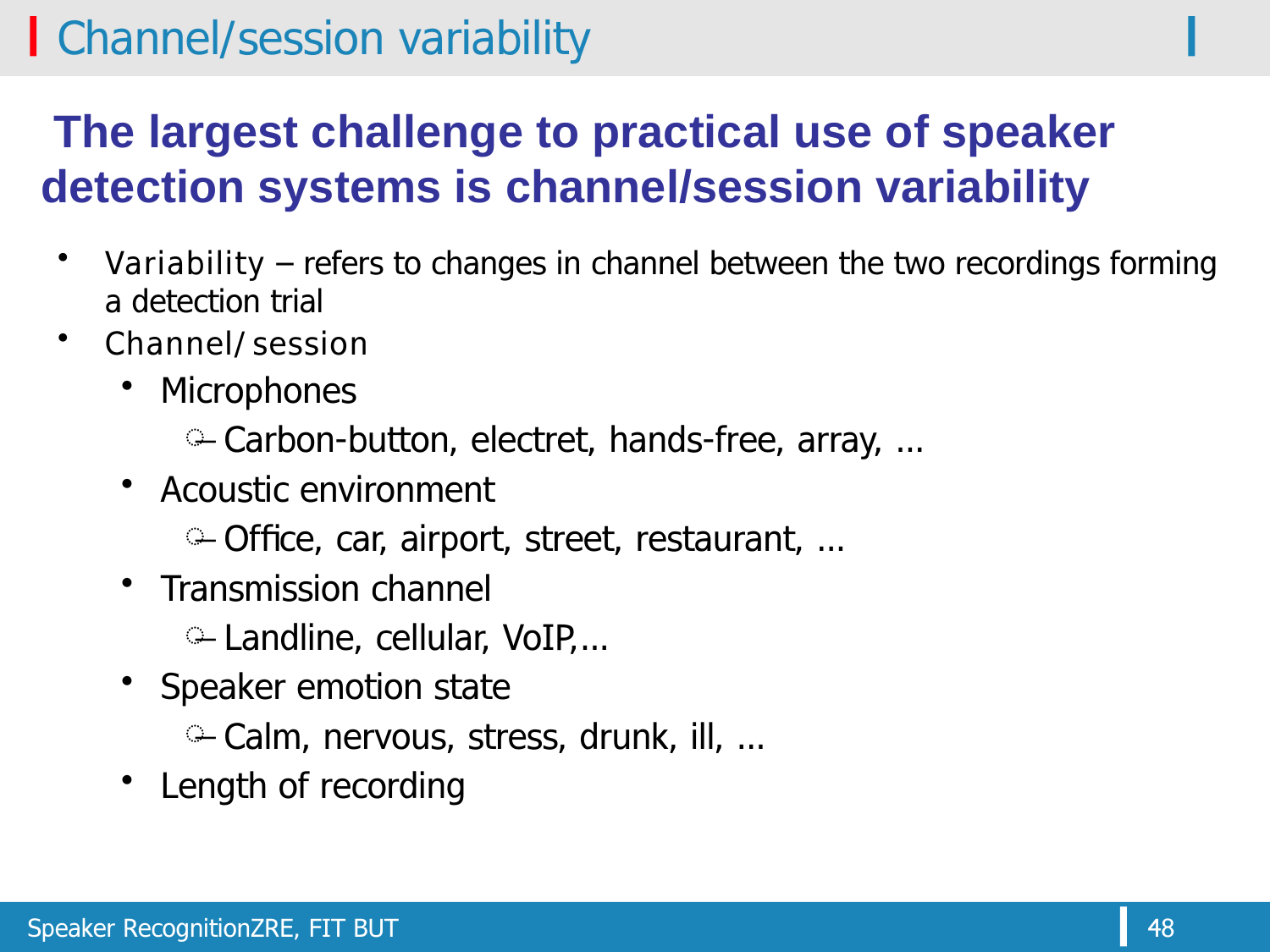

# Channel/session variability
 The largest challenge to practical use of speaker detection systems is channel/session variability
Variability – refers to changes in channel between the two recordings forming a detection trial
Channel/session
Microphones
Carbon-button, electret, hands-free, array, …
Acoustic environment
Office, car, airport, street, restaurant, …
Transmission channel
Landline, cellular, VoIP,…
Speaker emotion state
Calm, nervous, stress, drunk, ill, …
Length of recording

Speaker Recognition						ZRE, FIT BUT
48